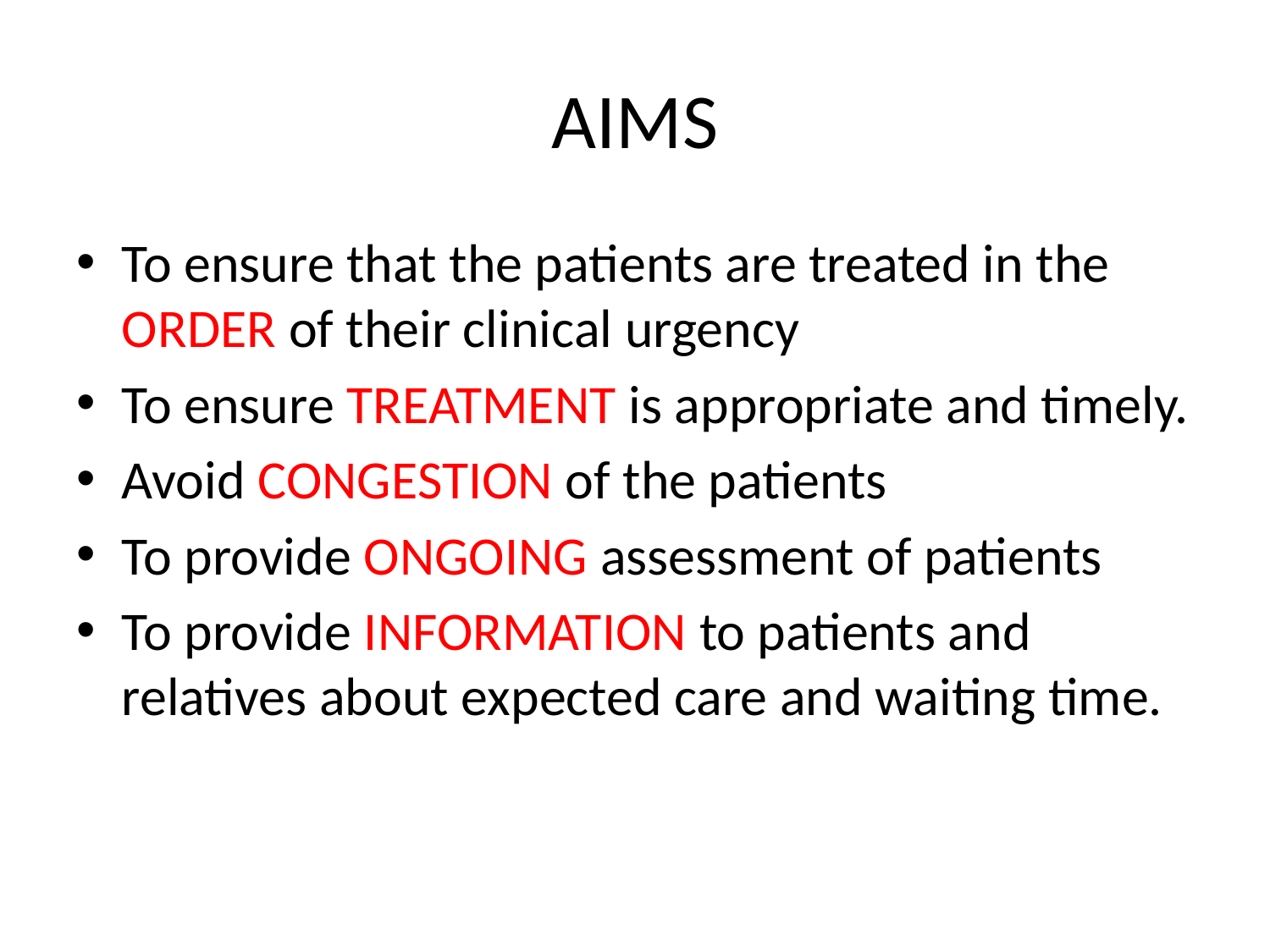

# AIMS
To ensure that the patients are treated in the ORDER of their clinical urgency
To ensure TREATMENT is appropriate and timely.
Avoid CONGESTION of the patients
To provide ONGOING assessment of patients
To provide INFORMATION to patients and relatives about expected care and waiting time.